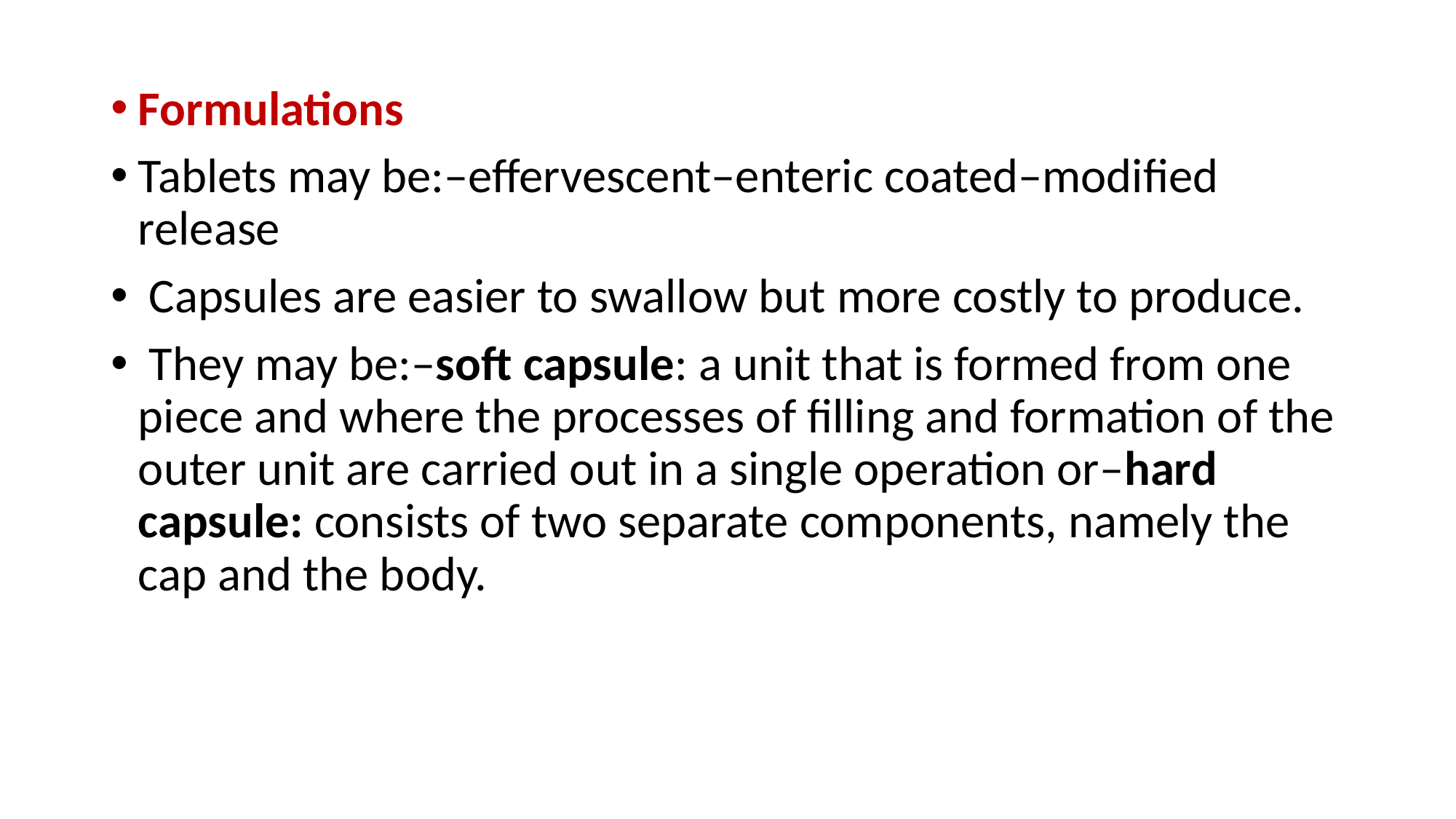

Formulations
Tablets may be:–effervescent–enteric coated–modified release
 Capsules are easier to swallow but more costly to produce.
 They may be:–soft capsule: a unit that is formed from one piece and where the processes of filling and formation of the outer unit are carried out in a single operation or–hard capsule: consists of two separate components, namely the cap and the body.